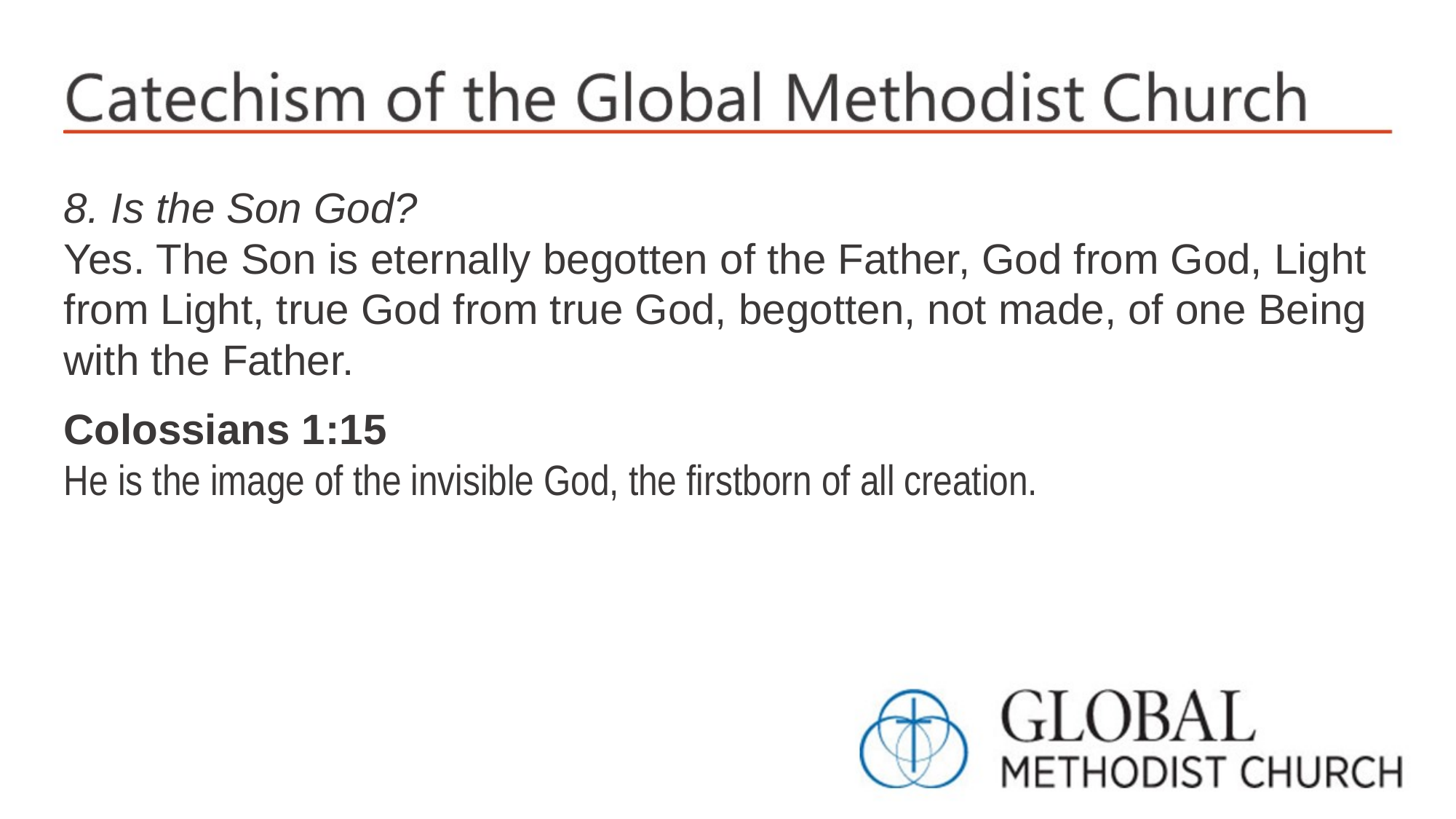

8. Is the Son God?
Yes. The Son is eternally begotten of the Father, God from God, Light from Light, true God from true God, begotten, not made, of one Being with the Father.
Colossians 1:15
He is the image of the invisible God, the firstborn of all creation.